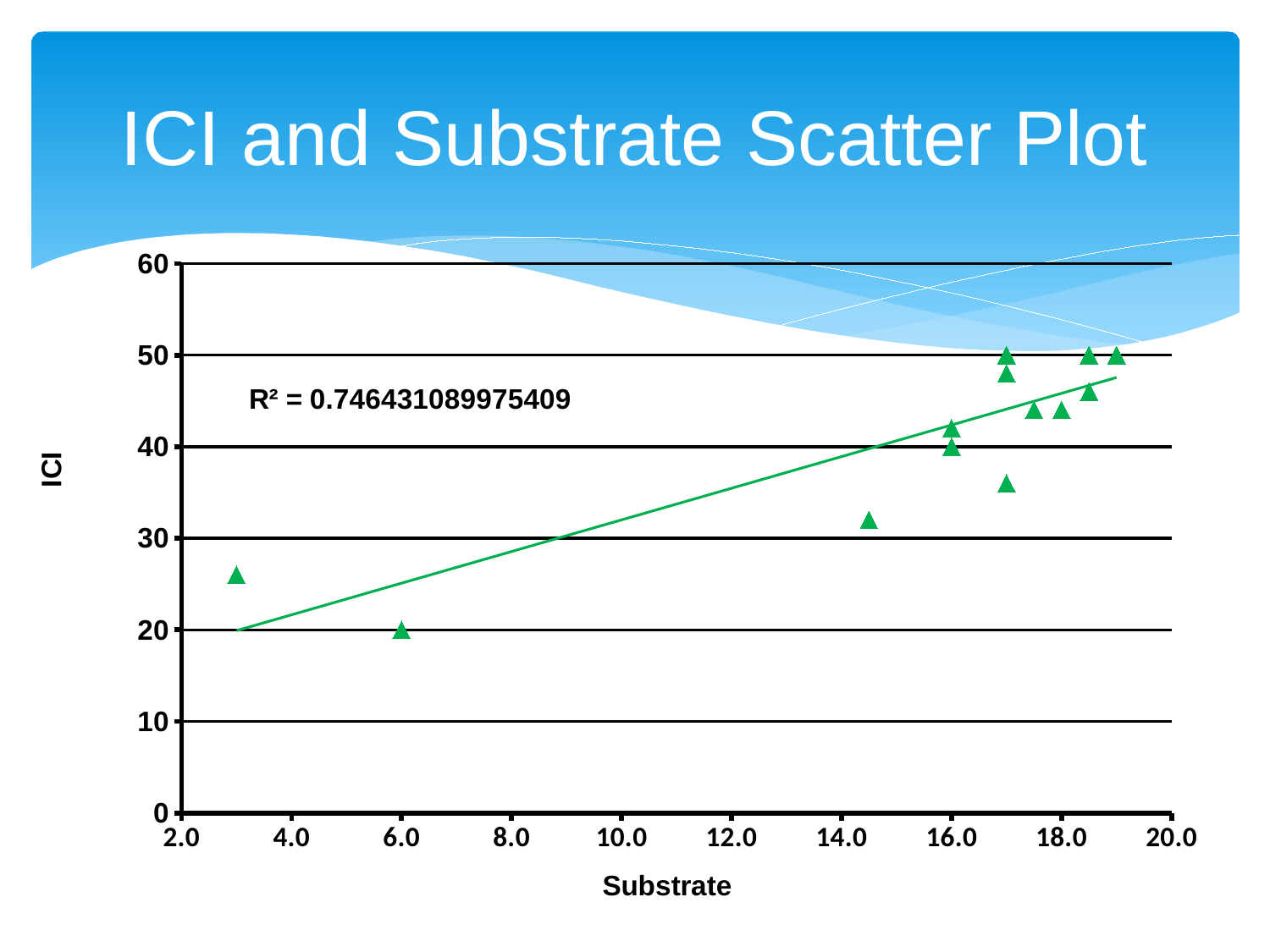

# ICI and Substrate Scatter Plot

### Chart

| Category |  |
|---|---|